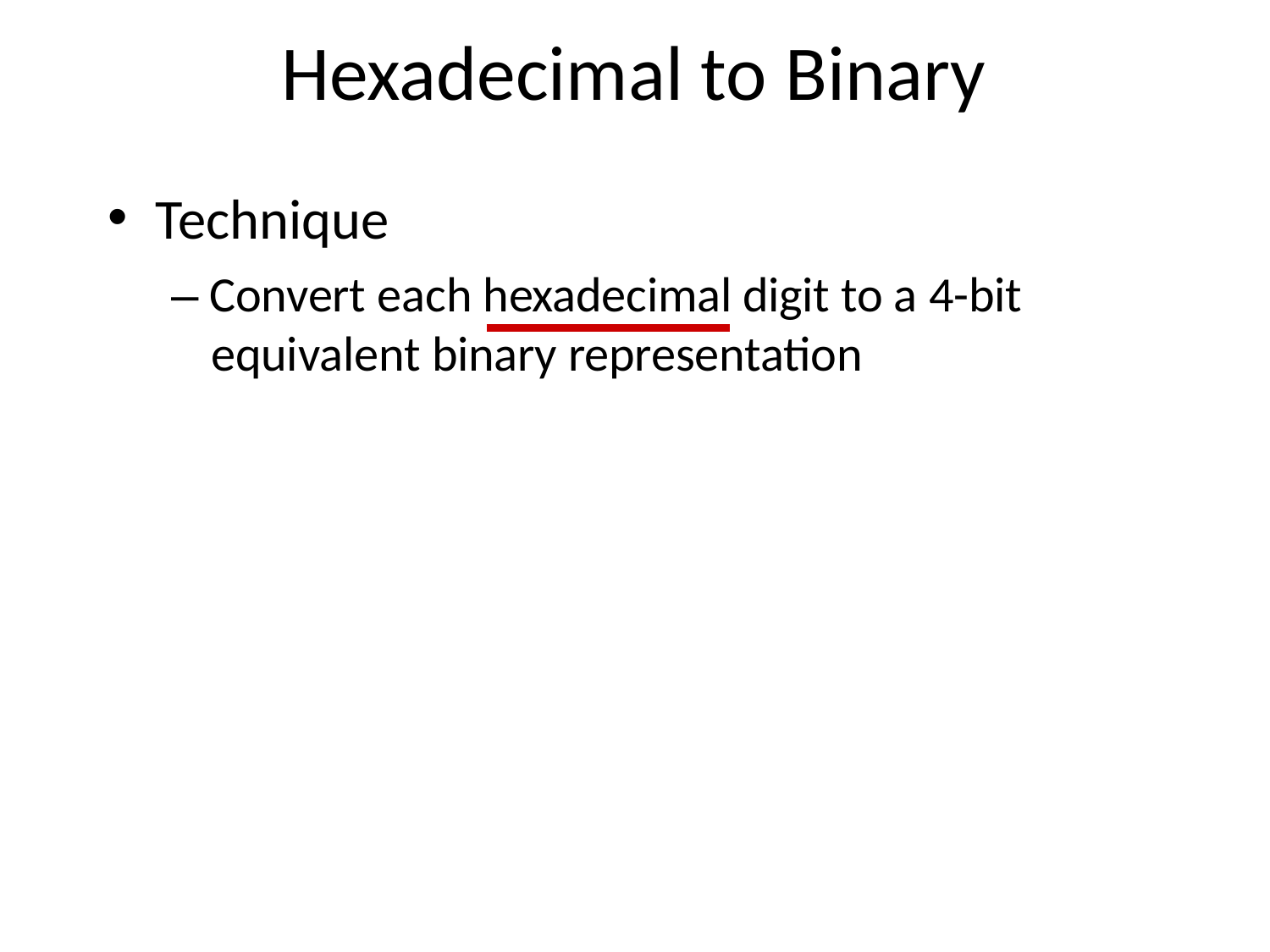

# Hexadecimal to Binary
Technique
– Convert each hexadecimal digit to a 4-bit  equivalent binary representation